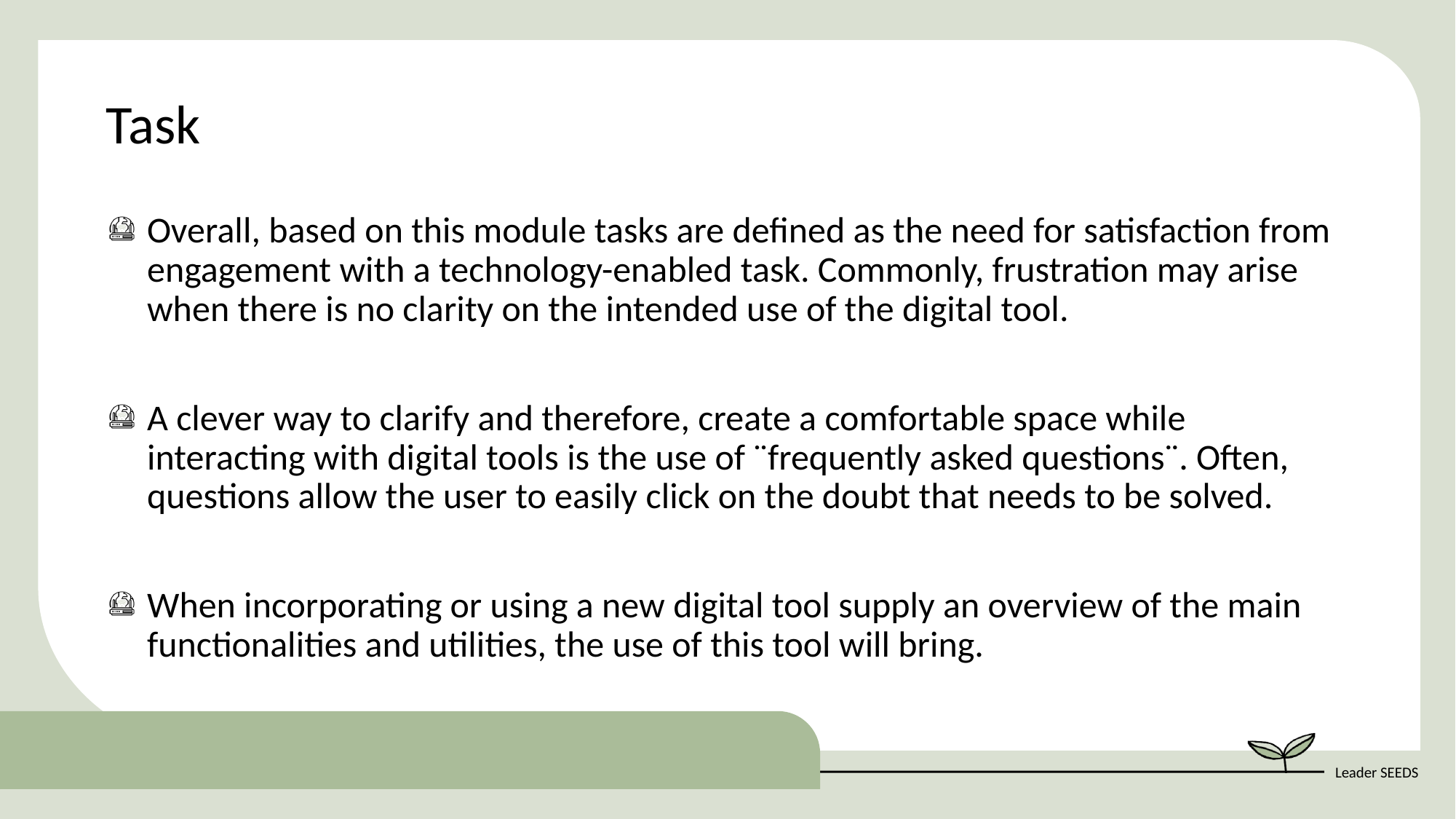

Task
Overall, based on this module tasks are defined as the need for satisfaction from engagement with a technology-enabled task. Commonly, frustration may arise when there is no clarity on the intended use of the digital tool.

A clever way to clarify and therefore, create a comfortable space while interacting with digital tools is the use of ¨frequently asked questions¨. Often, questions allow the user to easily click on the doubt that needs to be solved.

When incorporating or using a new digital tool supply an overview of the main functionalities and utilities, the use of this tool will bring.